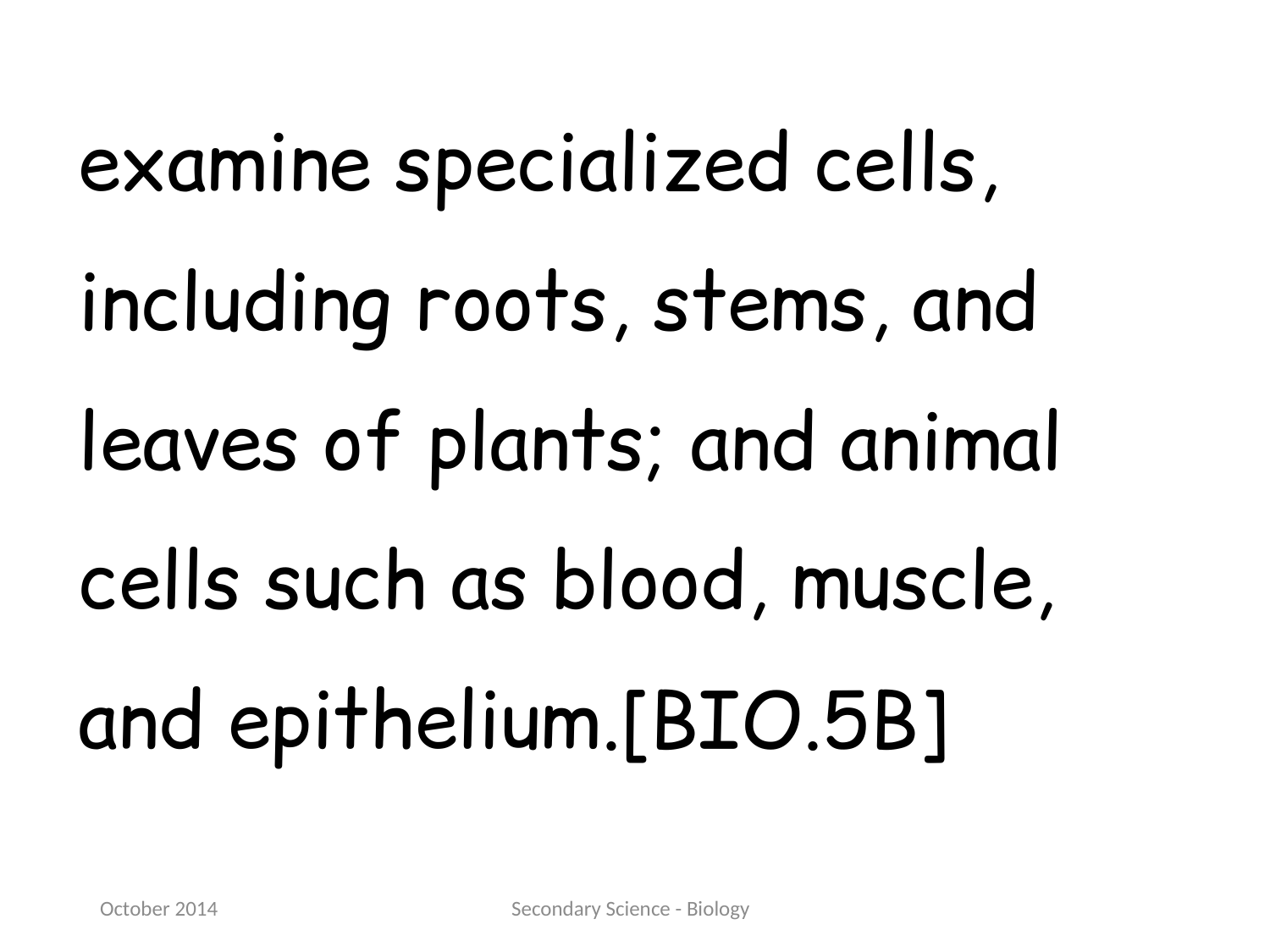

examine specialized cells, including roots, stems, and leaves of plants; and animal cells such as blood, muscle, and epithelium.[BIO.5B]
October 2014
Secondary Science - Biology